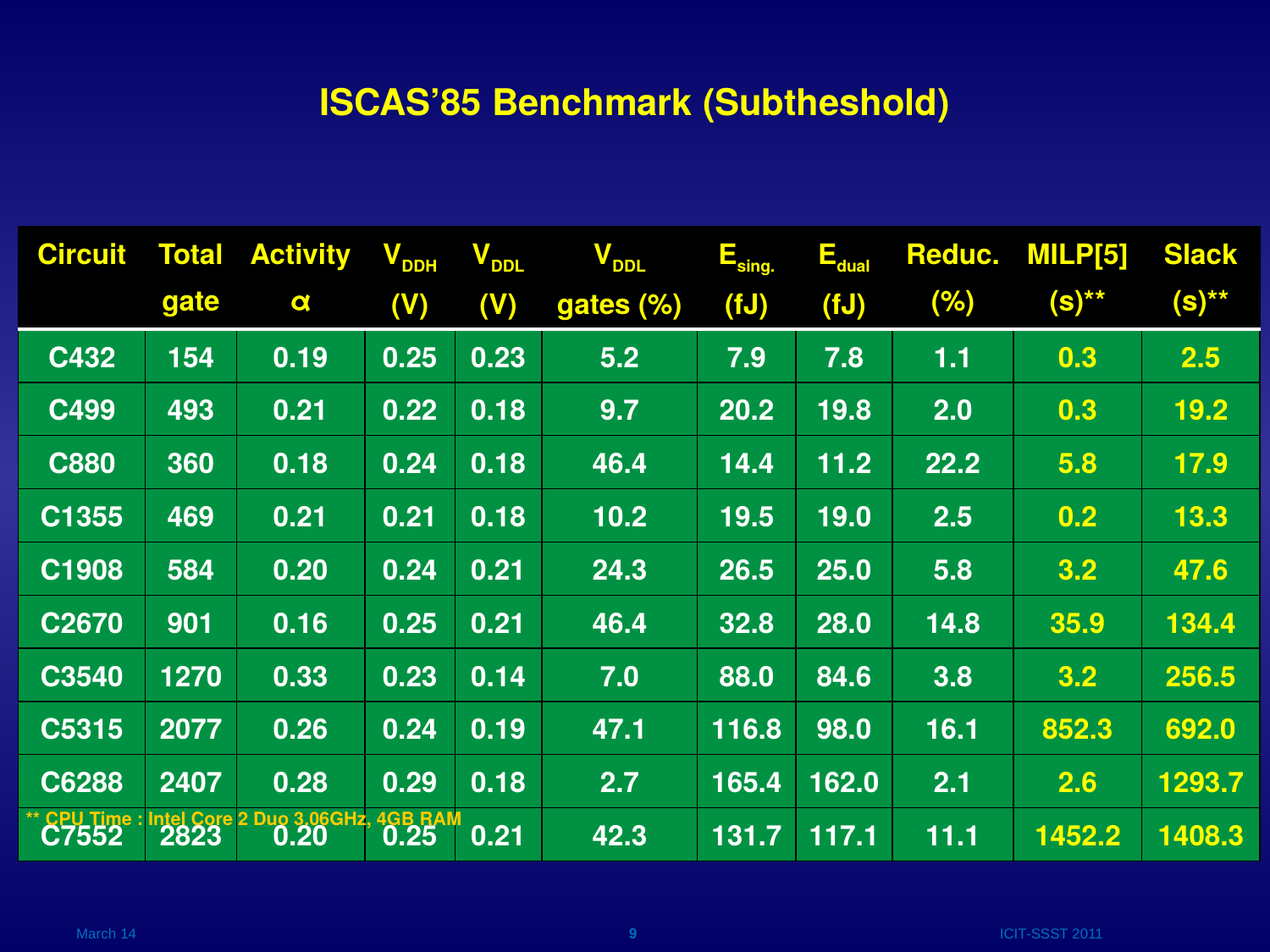

ISCAS’85 Benchmark (Subtheshold)
| Circuit | Total gate | Activity α | VDDH (V) | VDDL (V) | VDDL gates (%) | Esing. (fJ) | Edual (fJ) | Reduc. (%) | MILP[5] (s)\*\* | Slack (s)\*\* |
| --- | --- | --- | --- | --- | --- | --- | --- | --- | --- | --- |
| C432 | 154 | 0.19 | 0.25 | 0.23 | 5.2 | 7.9 | 7.8 | 1.1 | 0.3 | 2.5 |
| C499 | 493 | 0.21 | 0.22 | 0.18 | 9.7 | 20.2 | 19.8 | 2.0 | 0.3 | 19.2 |
| C880 | 360 | 0.18 | 0.24 | 0.18 | 46.4 | 14.4 | 11.2 | 22.2 | 5.8 | 17.9 |
| C1355 | 469 | 0.21 | 0.21 | 0.18 | 10.2 | 19.5 | 19.0 | 2.5 | 0.2 | 13.3 |
| C1908 | 584 | 0.20 | 0.24 | 0.21 | 24.3 | 26.5 | 25.0 | 5.8 | 3.2 | 47.6 |
| C2670 | 901 | 0.16 | 0.25 | 0.21 | 46.4 | 32.8 | 28.0 | 14.8 | 35.9 | 134.4 |
| C3540 | 1270 | 0.33 | 0.23 | 0.14 | 7.0 | 88.0 | 84.6 | 3.8 | 3.2 | 256.5 |
| C5315 | 2077 | 0.26 | 0.24 | 0.19 | 47.1 | 116.8 | 98.0 | 16.1 | 852.3 | 692.0 |
| C6288 | 2407 | 0.28 | 0.29 | 0.18 | 2.7 | 165.4 | 162.0 | 2.1 | 2.6 | 1293.7 |
| C7552 | 2823 | 0.20 | 0.25 | 0.21 | 42.3 | 131.7 | 117.1 | 11.1 | 1452.2 | 1408.3 |
** CPU Time : Intel Core 2 Duo 3.06GHz, 4GB RAM
March 14
9
ICIT-SSST 2011